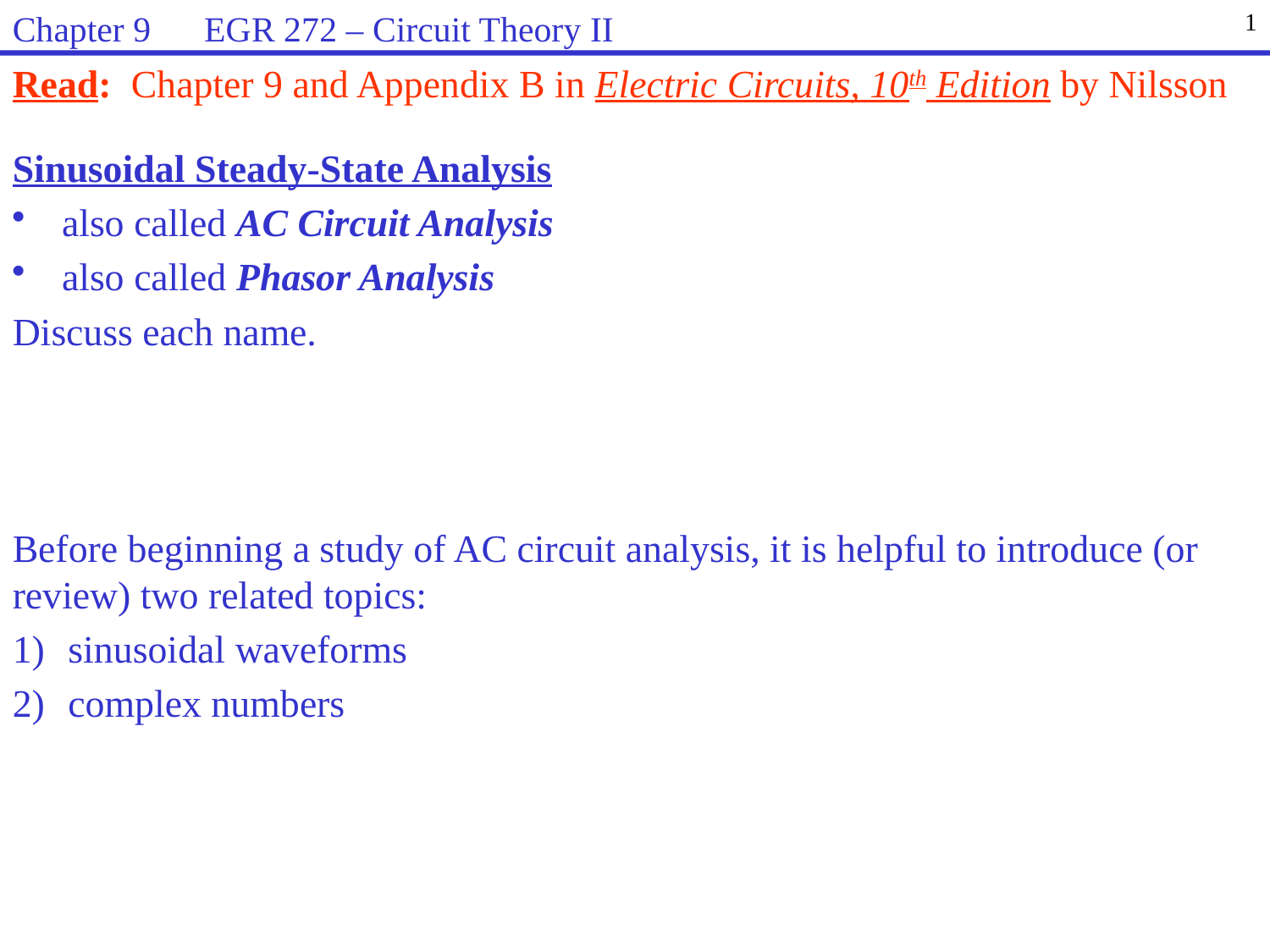

Chapter 9      EGR 272 – Circuit Theory II
1
Read:  Chapter 9 and Appendix B in Electric Circuits, 10th Edition by Nilsson

Sinusoidal Steady-State Analysis
  also called AC Circuit Analysis
  also called Phasor Analysis
Discuss each name.

Before beginning a study of AC circuit analysis, it is helpful to introduce (or review) two related topics:
1)	sinusoidal waveforms
2)	complex numbers